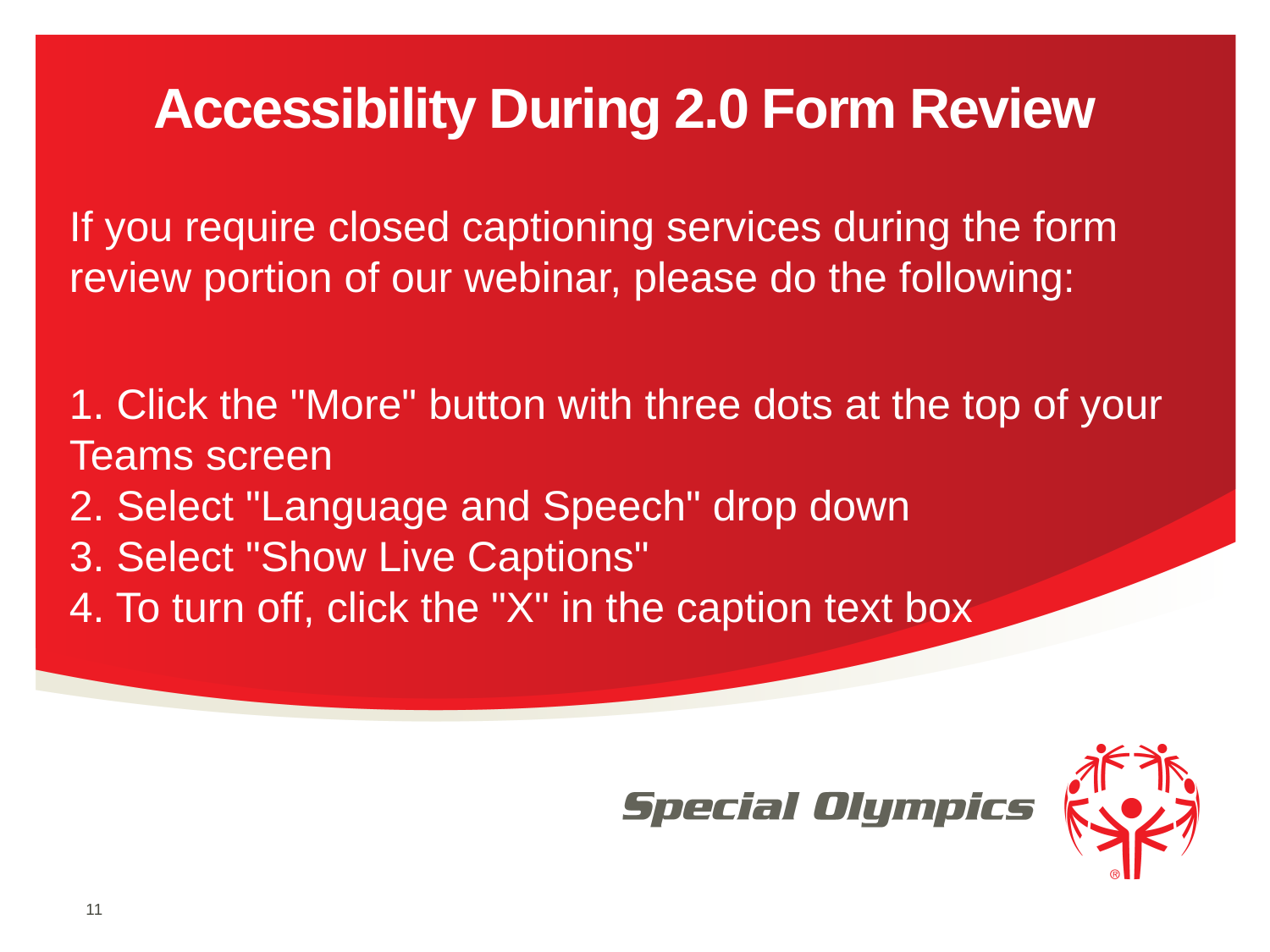

# Accessibility During 2.0 Form Review​
If you require closed captioning services during the form review portion of our webinar, please do the following:​

 ​
1. Click the "More" button with three dots at the top of your Teams screen​
2. Select "Language and Speech" drop down​
3. Select "Show Live Captions"​
4. To turn off, click the "X" in the caption text box

11